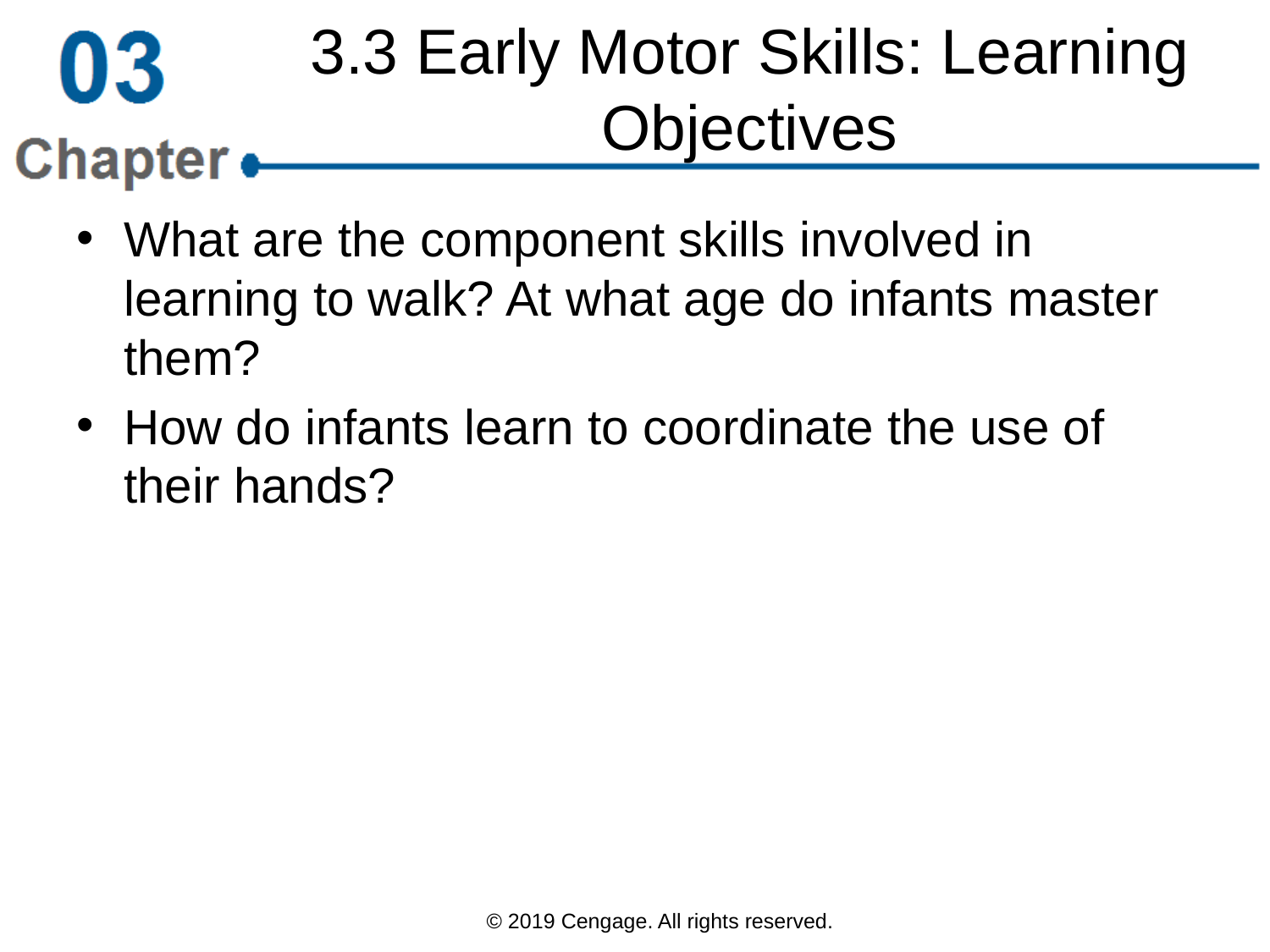

# 3.3 Early Motor Skills: Learning Objectives
What are the component skills involved in learning to walk? At what age do infants master them?
How do infants learn to coordinate the use of their hands?